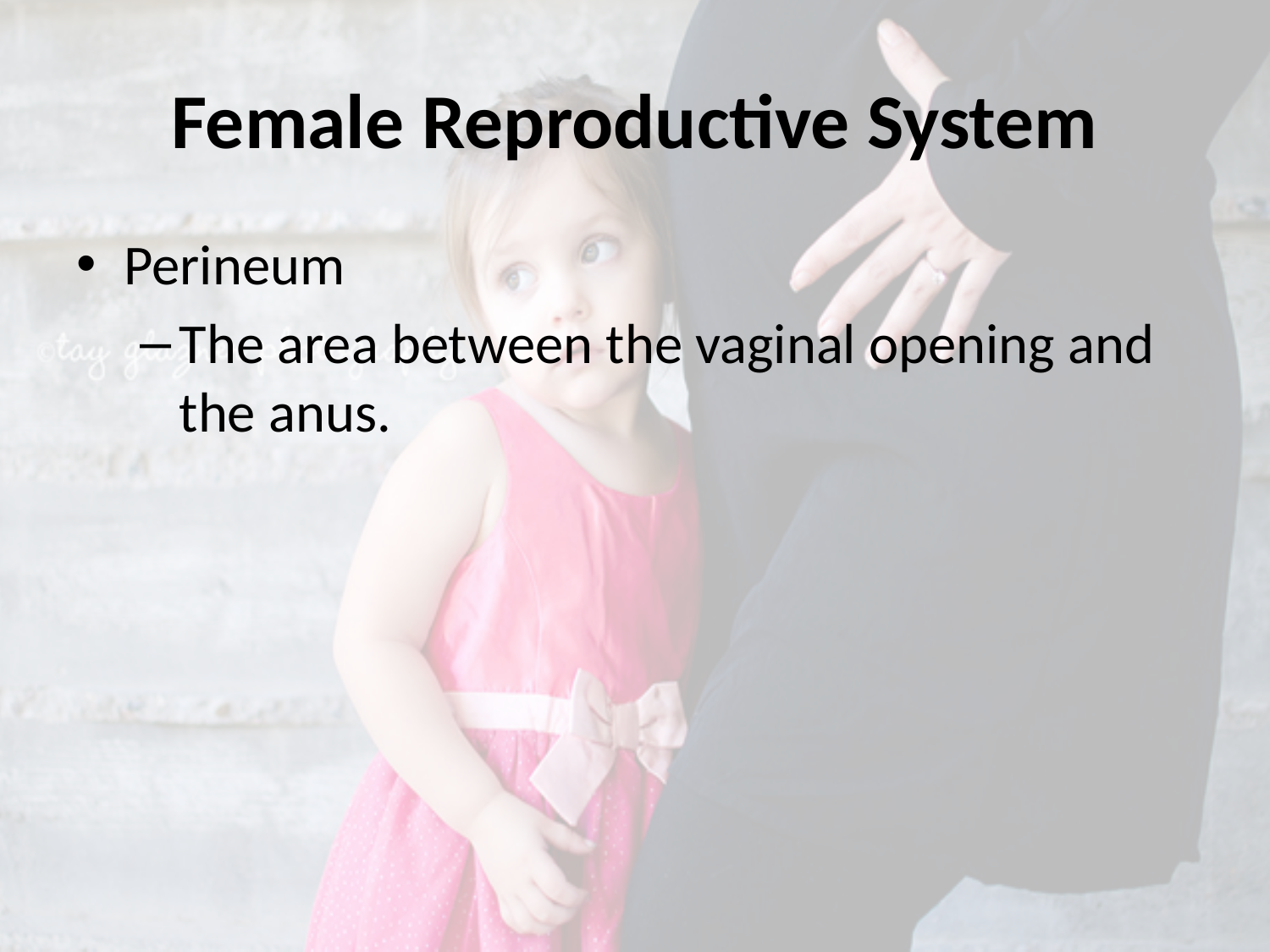

# Female Reproductive System
Perineum
The area between the vaginal opening and the anus.